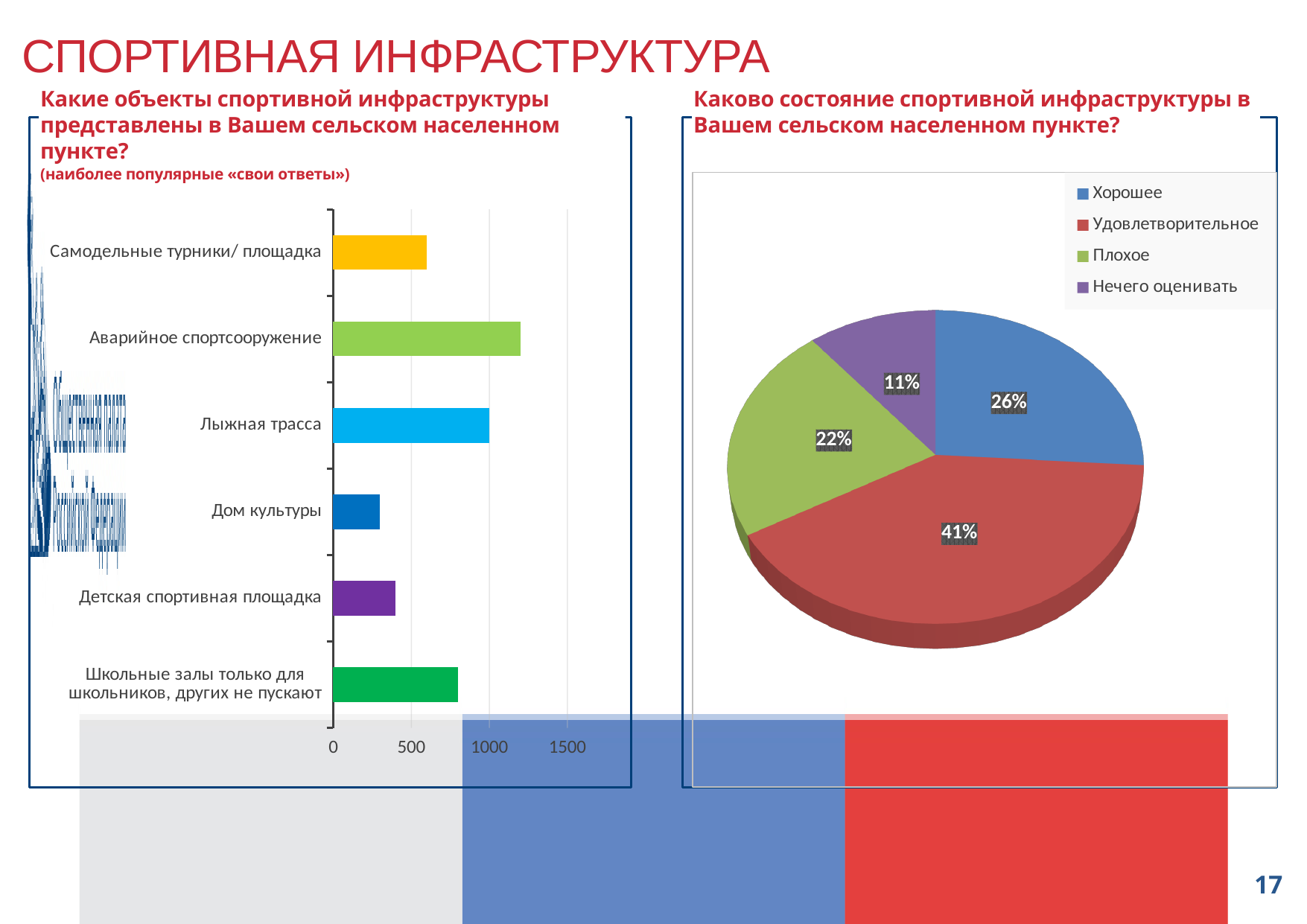

# СПОРТИВНАЯ ИНФРАСТРУКТУРА
Какие объекты спортивной инфраструктуры представлены в Вашем сельском населенном пункте?
(наиболее популярные «свои ответы»)
Каково состояние спортивной инфраструктуры в Вашем сельском населенном пункте?

[unsupported chart]

### Chart

| Category | Столбец1 |
|---|---|
| Школьные залы только для школьников, других не пускают | 800.0 |
| Детская спортивная площадка | 400.0 |
| Дом культуры | 300.0 |
| Лыжная трасса | 1000.0 |
| Аварийное спортсооружение | 1200.0 |
| Самодельные турники/ площадка | 600.0 |
17